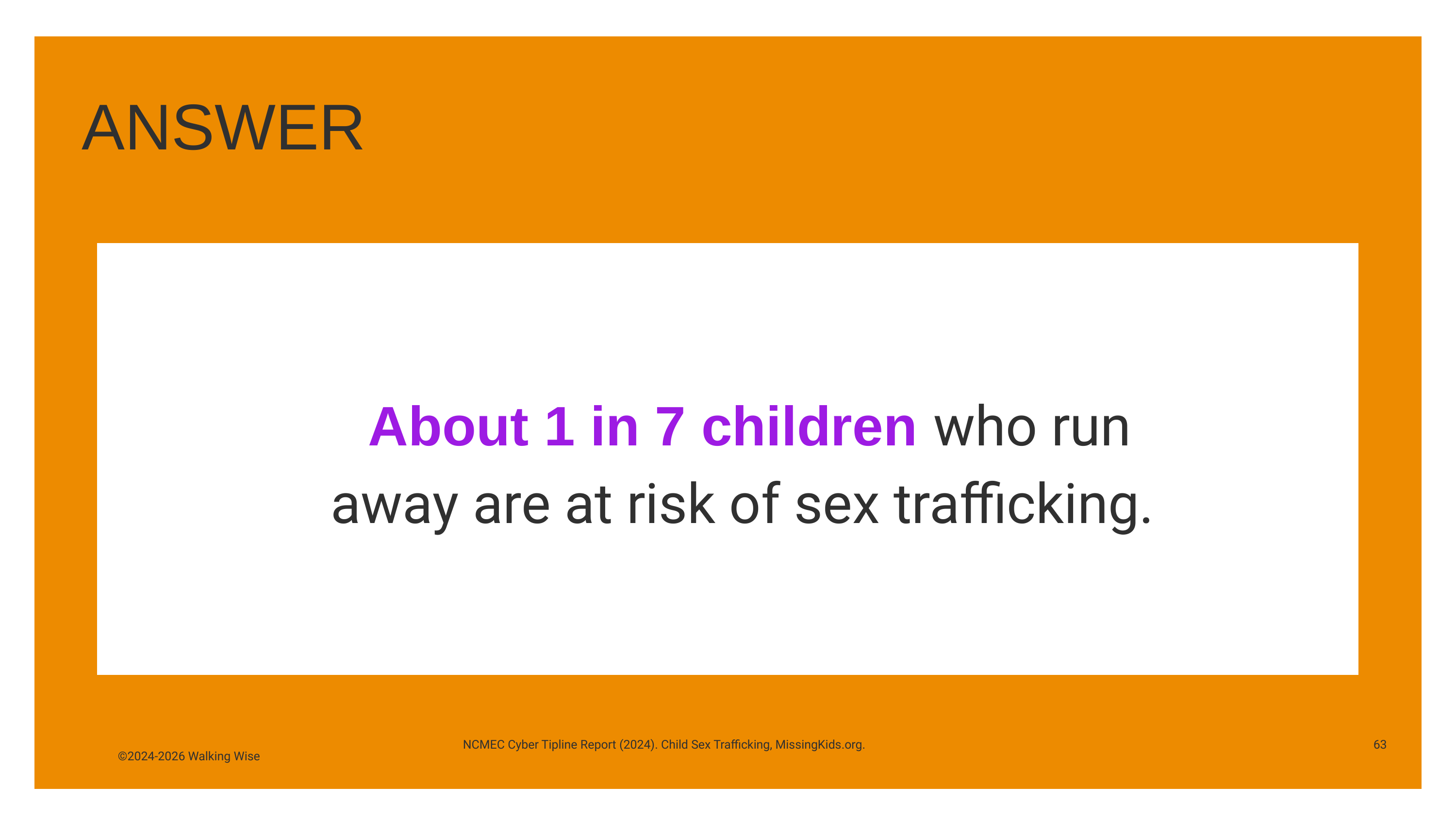

ANSWER

About 1 in 7 children who run away are at risk of sex trafficking.
NCMEC Cyber Tipline Report (2024). Child Sex Trafficking, MissingKids.org.
63
©2024-2026 Walking Wise